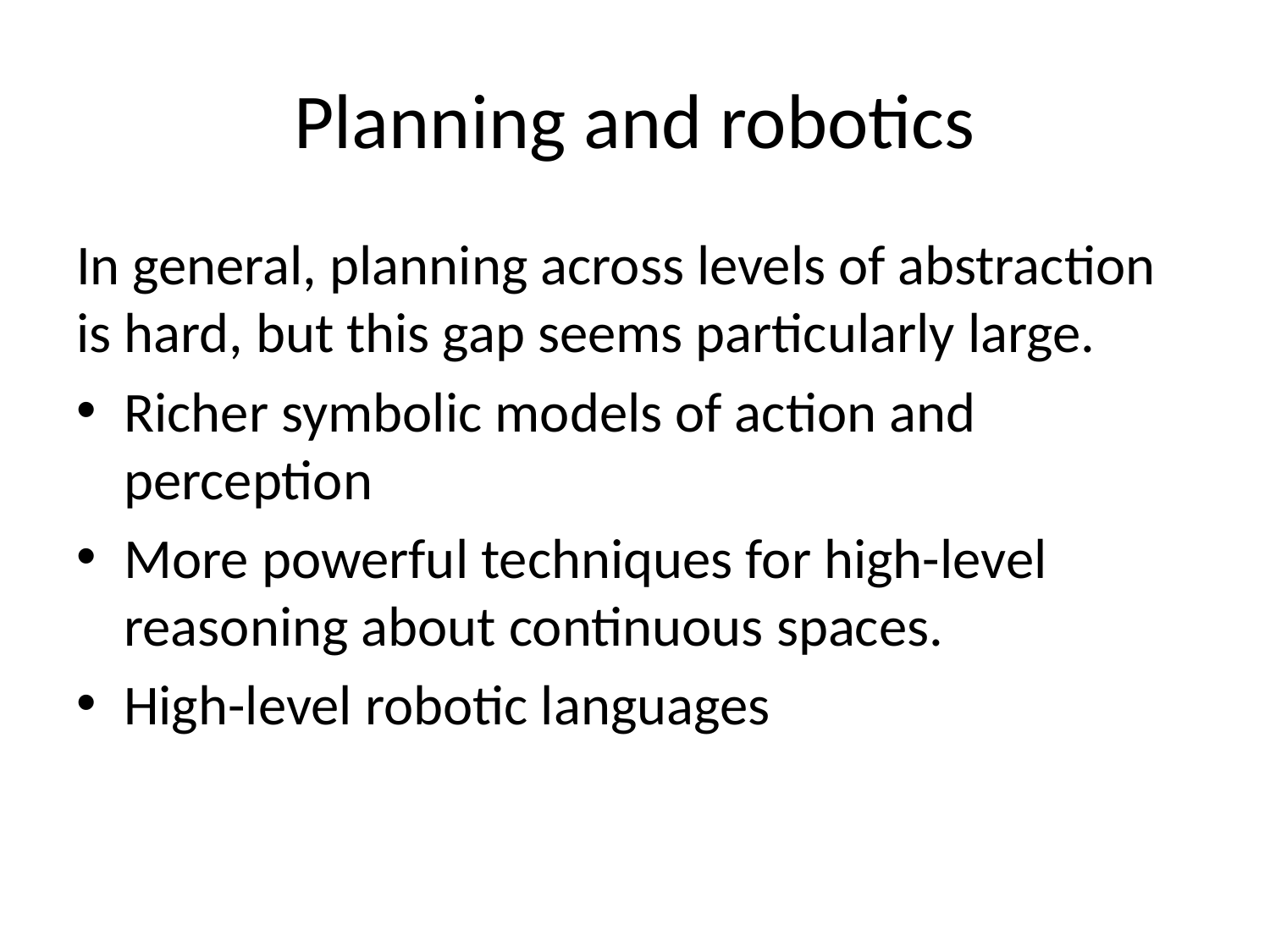

# Planning and robotics
In general, planning across levels of abstraction is hard, but this gap seems particularly large.
Richer symbolic models of action and perception
More powerful techniques for high-level reasoning about continuous spaces.
High-level robotic languages